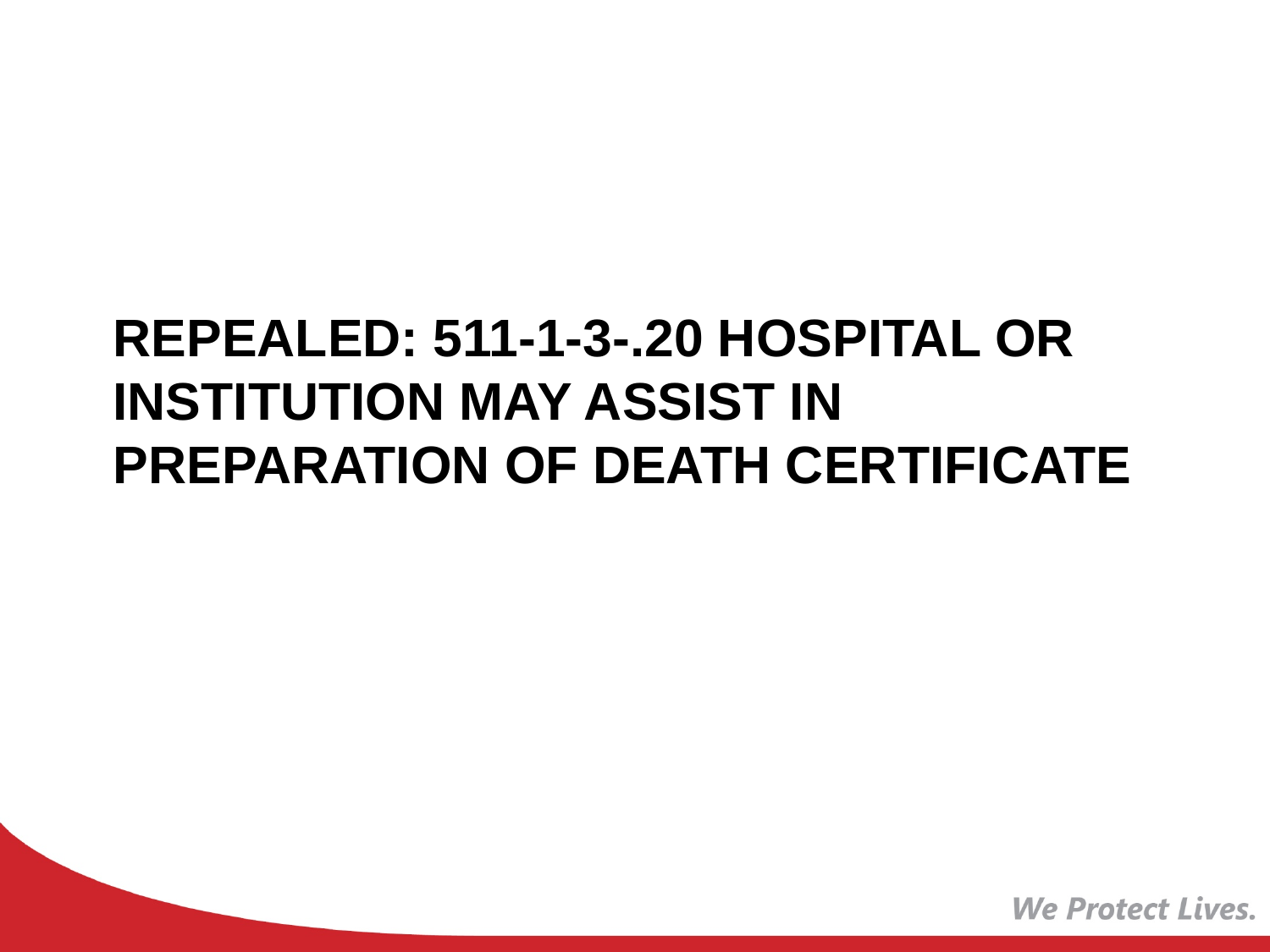

# Repealed: 511-1-3-.20 Hospital or Institution May Assist in Preparation of Death Certificate